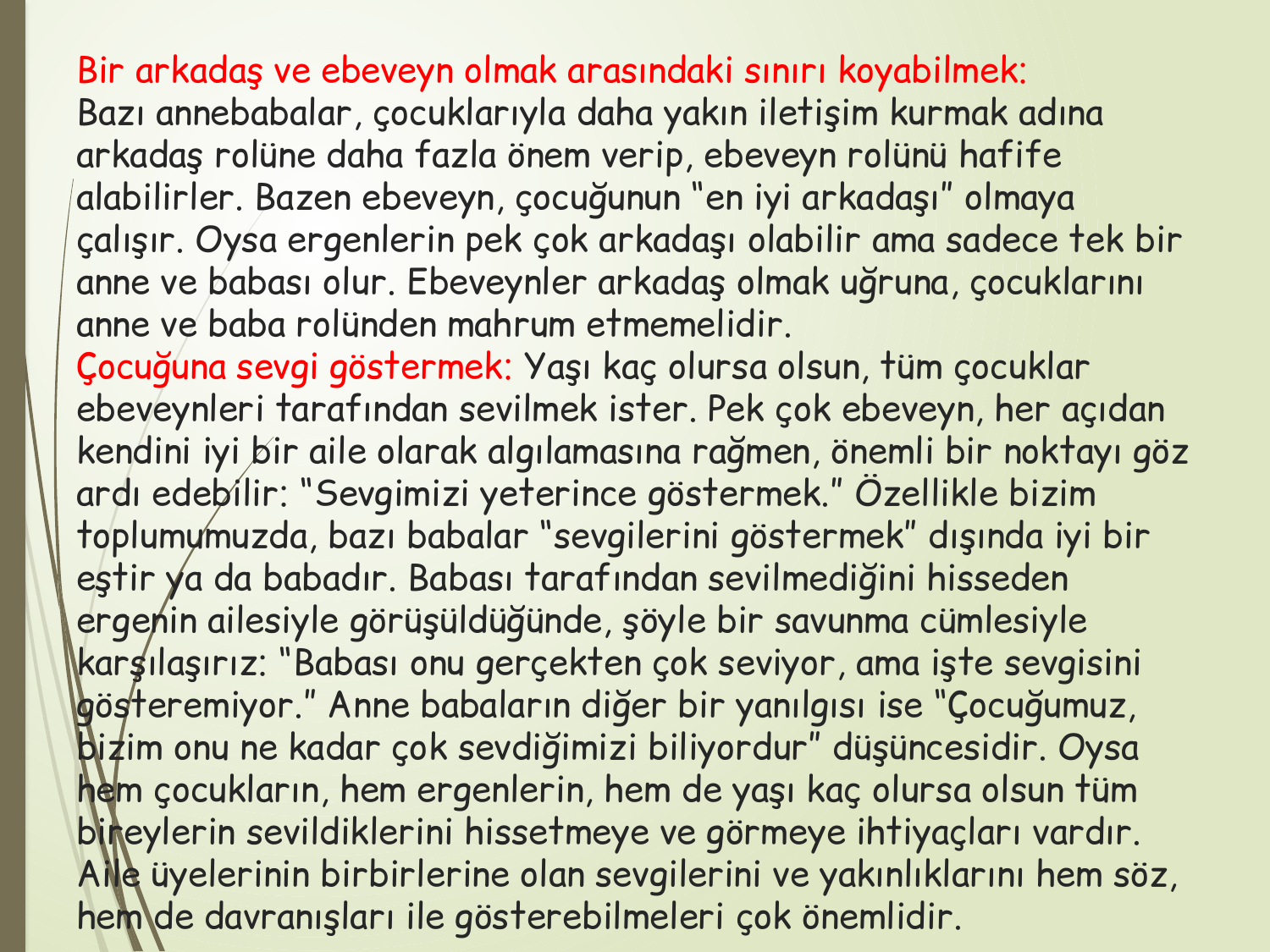

# Bir arkadaş ve ebeveyn olmak arasındaki sınırı koyabilmek: Bazı annebabalar, çocuklarıyla daha yakın iletişim kurmak adına arkadaş rolüne daha fazla önem verip, ebeveyn rolünü hafife alabilirler. Bazen ebeveyn, çocuğunun “en iyi arkadaşı” olmaya çalışır. Oysa ergenlerin pek çok arkadaşı olabilir ama sadece tek bir anne ve babası olur. Ebeveynler arkadaş olmak uğruna, çocuklarını anne ve baba rolünden mahrum etmemelidir. Çocuğuna sevgi göstermek: Yaşı kaç olursa olsun, tüm çocuklar ebeveynleri tarafından sevilmek ister. Pek çok ebeveyn, her açıdan kendini iyi bir aile olarak algılamasına rağmen, önemli bir noktayı göz ardı edebilir: “Sevgimizi yeterince göstermek.” Özellikle bizim toplumumuzda, bazı babalar “sevgilerini göstermek” dışında iyi bir eştir ya da babadır. Babası tarafından sevilmediğini hisseden ergenin ailesiyle görüşüldüğünde, şöyle bir savunma cümlesiyle karşılaşırız: “Babası onu gerçekten çok seviyor, ama işte sevgisini gösteremiyor.” Anne babaların diğer bir yanılgısı ise “Çocuğumuz, bizim onu ne kadar çok sevdiğimizi biliyordur” düşüncesidir. Oysa hem çocukların, hem ergenlerin, hem de yaşı kaç olursa olsun tüm bireylerin sevildiklerini hissetmeye ve görmeye ihtiyaçları vardır. Aile üyelerinin birbirlerine olan sevgilerini ve yakınlıklarını hem söz, hem de davranışları ile gösterebilmeleri çok önemlidir.